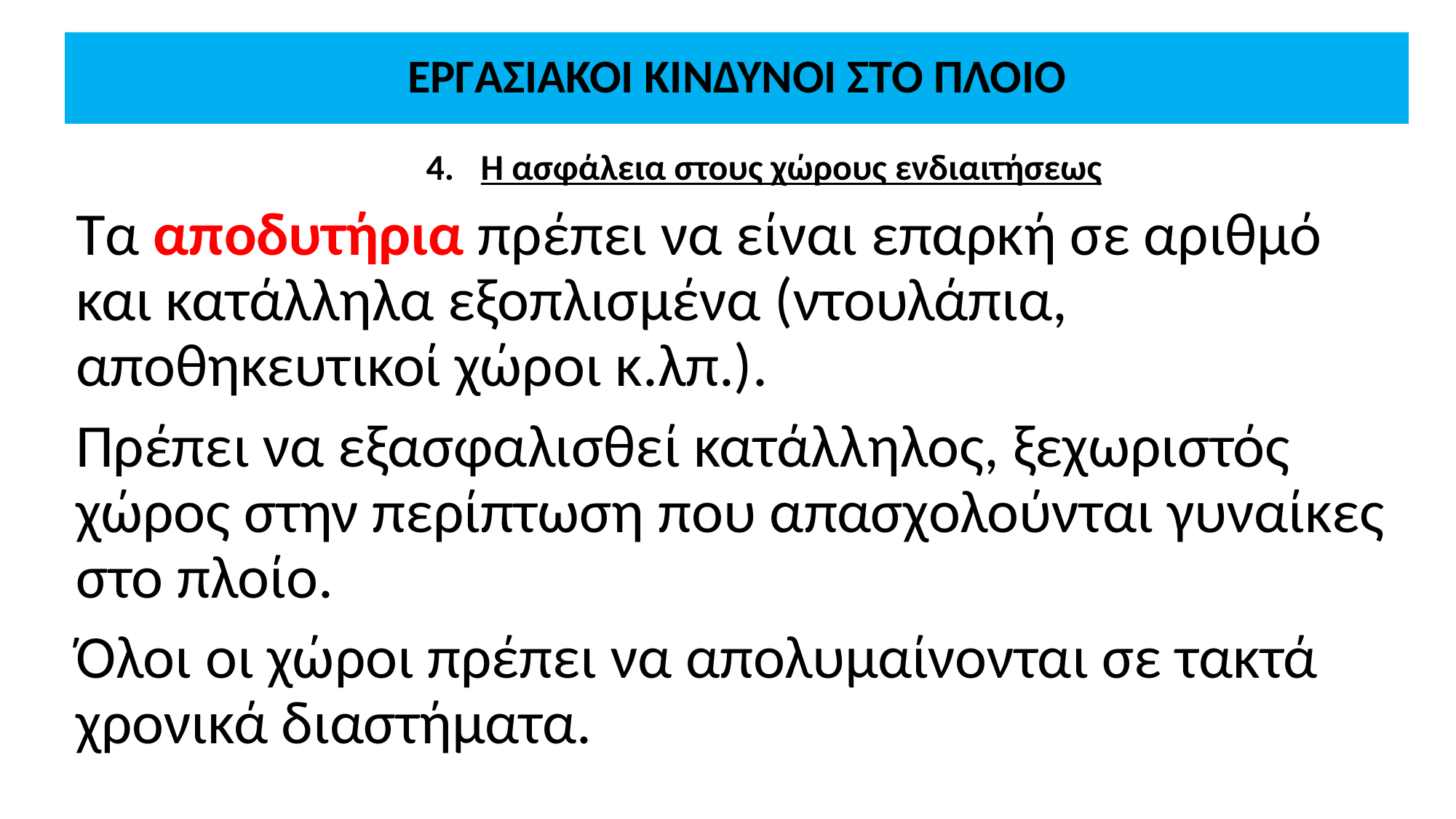

# ΕΡΓΑΣΙΑΚΟΙ ΚΙΝΔΥΝΟΙ ΣΤΟ ΠΛΟΙΟ
Η ασφάλεια στους χώρους ενδιαιτήσεως
Τα αποδυτήρια πρέπει να είναι επαρκή σε αριθμό και κατάλληλα εξοπλισμένα (ντουλάπια, αποθηκευτικοί χώροι κ.λπ.).
Πρέπει να εξασφαλισθεί κατάλληλος, ξεχωριστός χώρος στην περίπτωση που απασχολούνται γυναίκες στο πλοίο.
Όλοι οι χώροι πρέπει να απολυμαίνονται σε τακτά χρονικά διαστήματα.